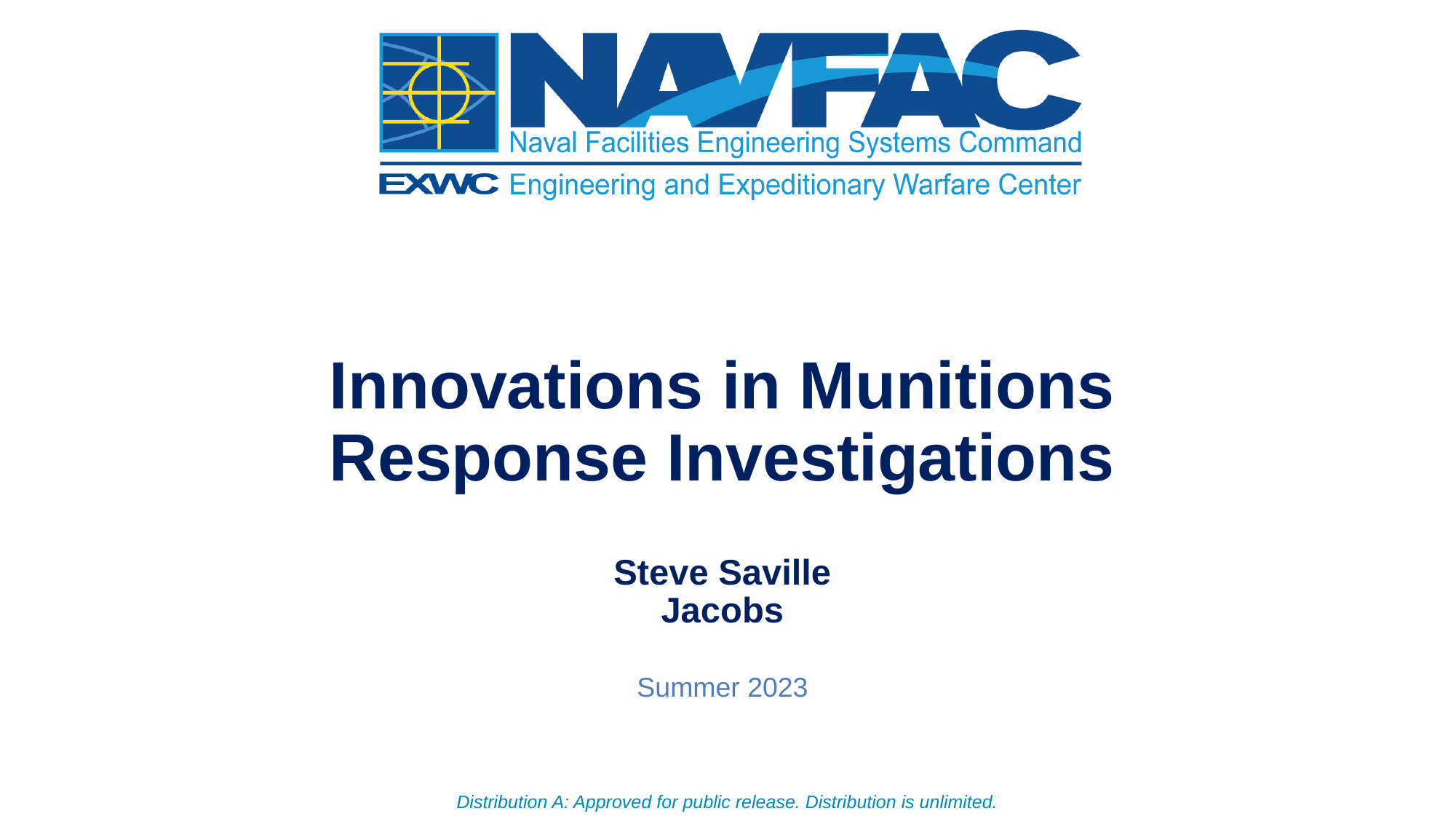

Innovations in Munitions Response Investigations
Steve Saville
Jacobs
Summer 2023